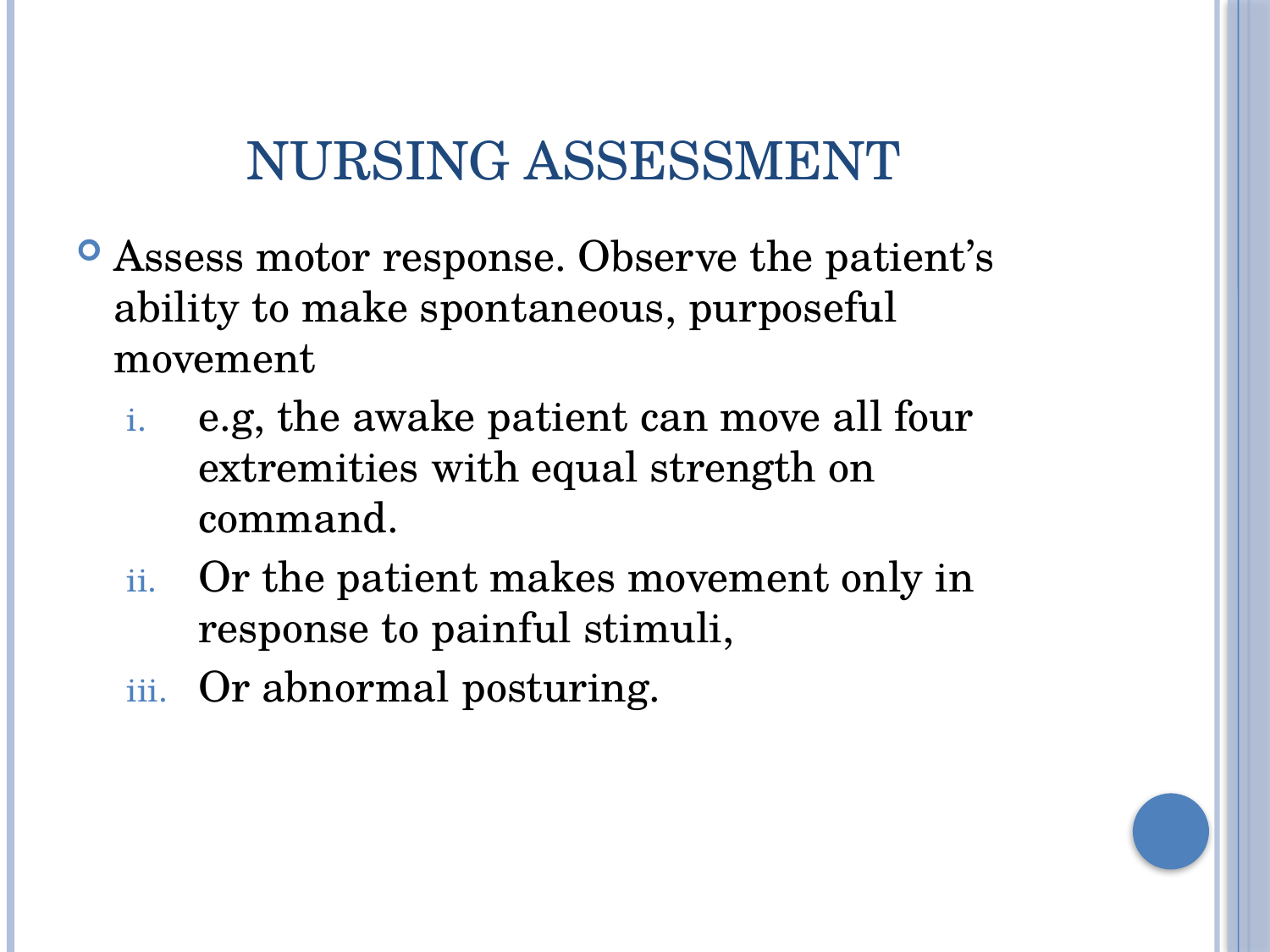

# Nursing assessment
Assess motor response. Observe the patient’s ability to make spontaneous, purposeful movement
e.g, the awake patient can move all four extremities with equal strength on command.
Or the patient makes movement only in response to painful stimuli,
Or abnormal posturing.